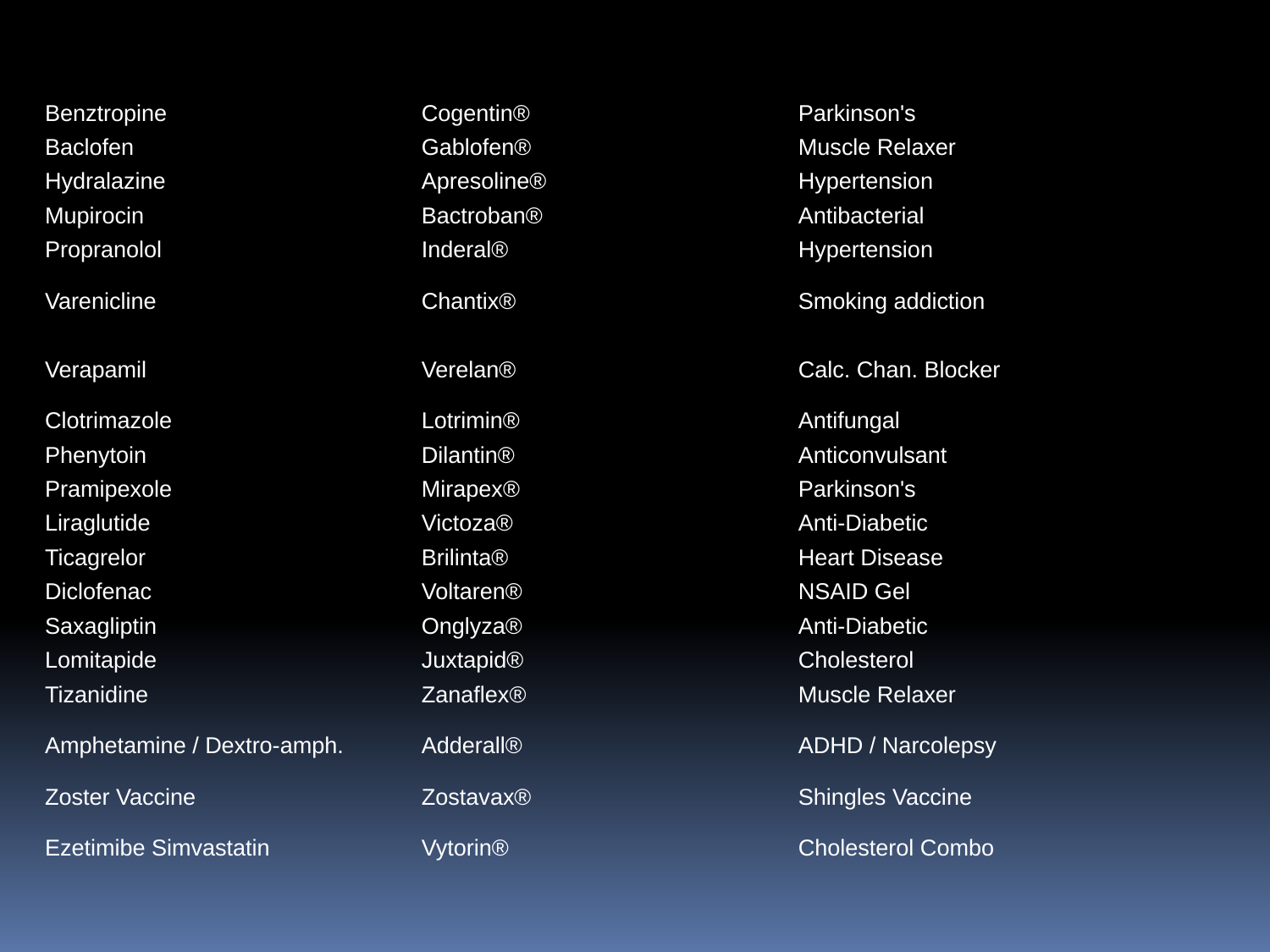

| Benztropine | Cogentin® | Parkinson's |
| --- | --- | --- |
| Baclofen | Gablofen® | Muscle Relaxer |
| Hydralazine | Apresoline® | Hypertension |
| Mupirocin | Bactroban® | Antibacterial |
| Propranolol | Inderal® | Hypertension |
| Varenicline | Chantix® | Smoking addiction |
| Verapamil | Verelan® | Calc. Chan. Blocker |
| Clotrimazole | Lotrimin® | Antifungal |
| Phenytoin | Dilantin® | Anticonvulsant |
| Pramipexole | Mirapex® | Parkinson's |
| Liraglutide | Victoza® | Anti-Diabetic |
| Ticagrelor | Brilinta® | Heart Disease |
| Diclofenac | Voltaren® | NSAID Gel |
| Saxagliptin | Onglyza® | Anti-Diabetic |
| Lomitapide | Juxtapid® | Cholesterol |
| Tizanidine | Zanaflex® | Muscle Relaxer |
| Amphetamine / Dextro-amph. | Adderall® | ADHD / Narcolepsy |
| Zoster Vaccine | Zostavax® | Shingles Vaccine |
| Ezetimibe Simvastatin | Vytorin® | Cholesterol Combo |